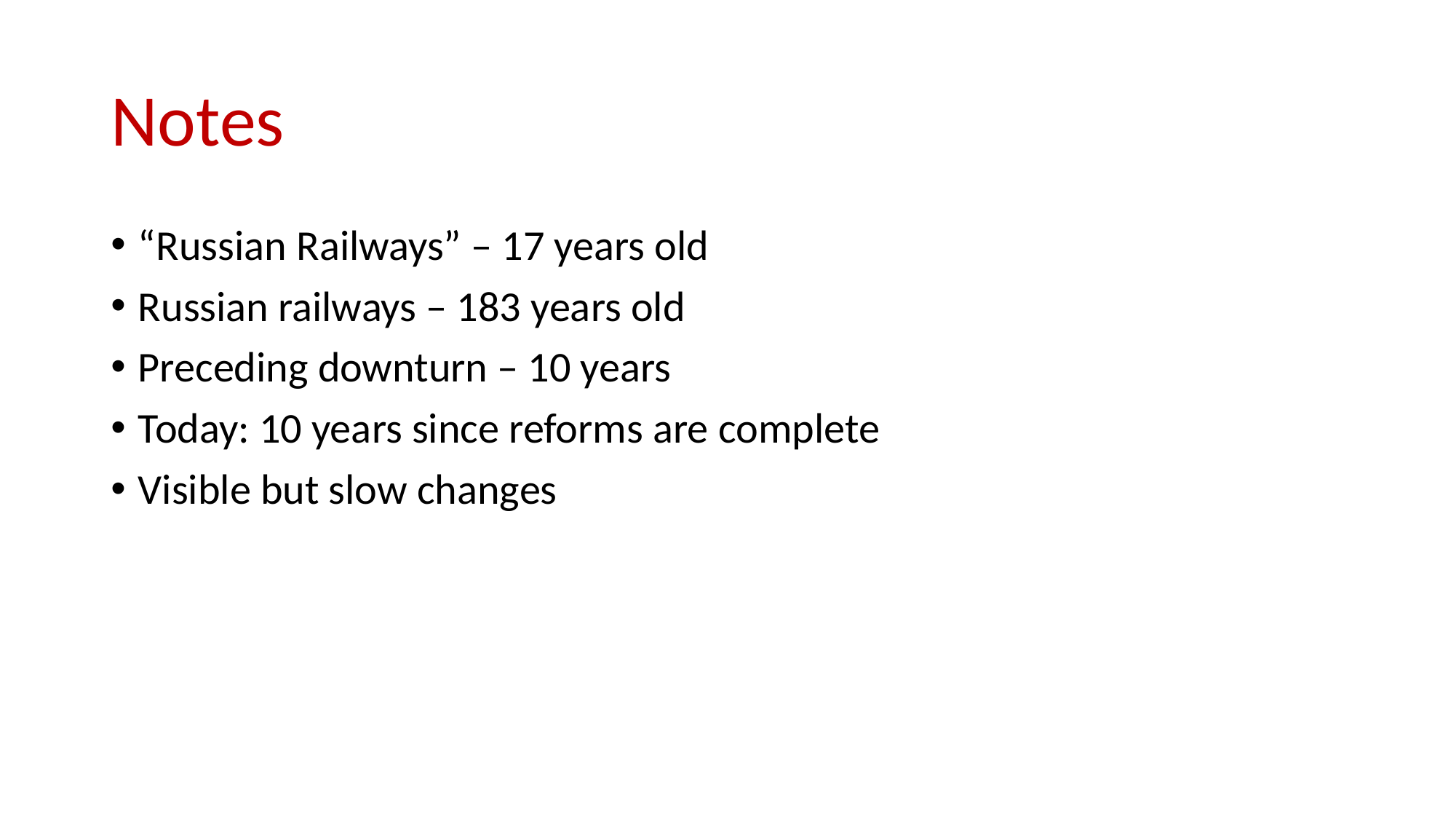

# Notes
“Russian Railways” – 17 years old
Russian railways – 183 years old
Preceding downturn – 10 years
Today: 10 years since reforms are complete
Visible but slow changes